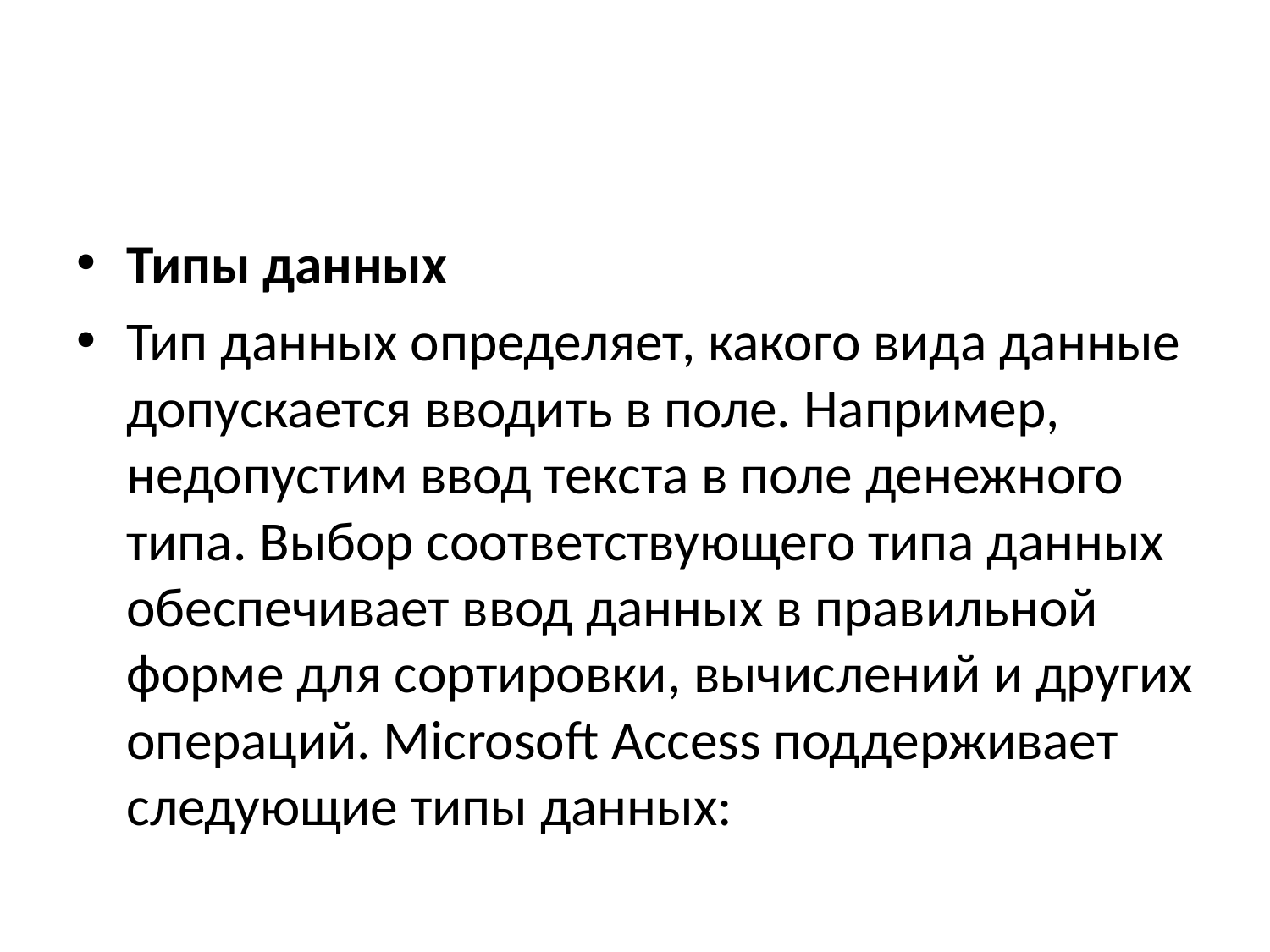

Типы данных
Тип данных определяет, какого вида данные допускается вводить в поле. Например, недопустим ввод текста в поле денежного типа. Выбор соответствующего типа данных обеспечивает ввод данных в правильной форме для сортировки, вычислений и других операций. Microsoft Access поддерживает следующие типы данных: